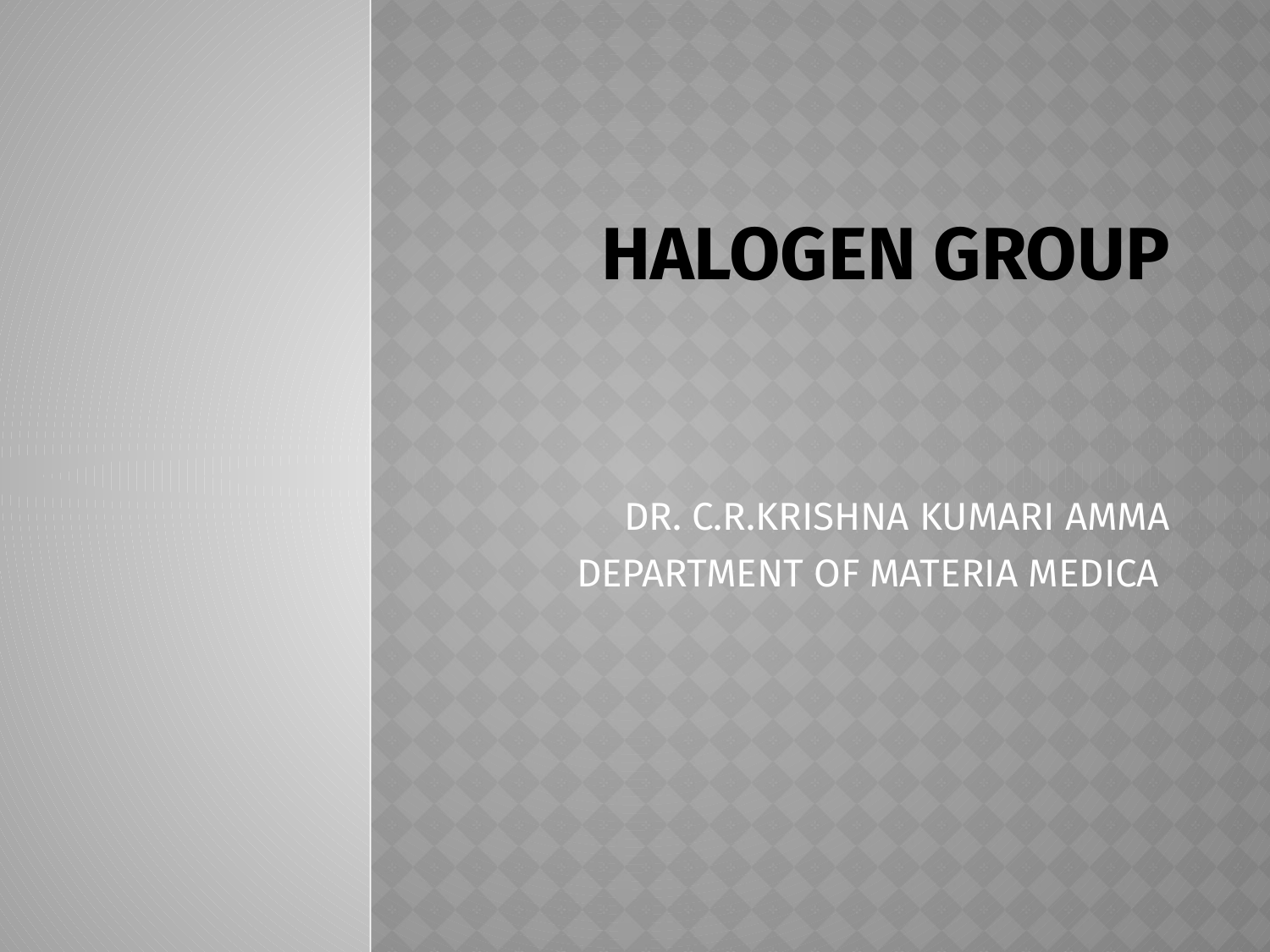

# HALOGEN GROUP
DR. C.R.KRISHNA KUMARI AMMA
DEPARTMENT OF MATERIA MEDICA